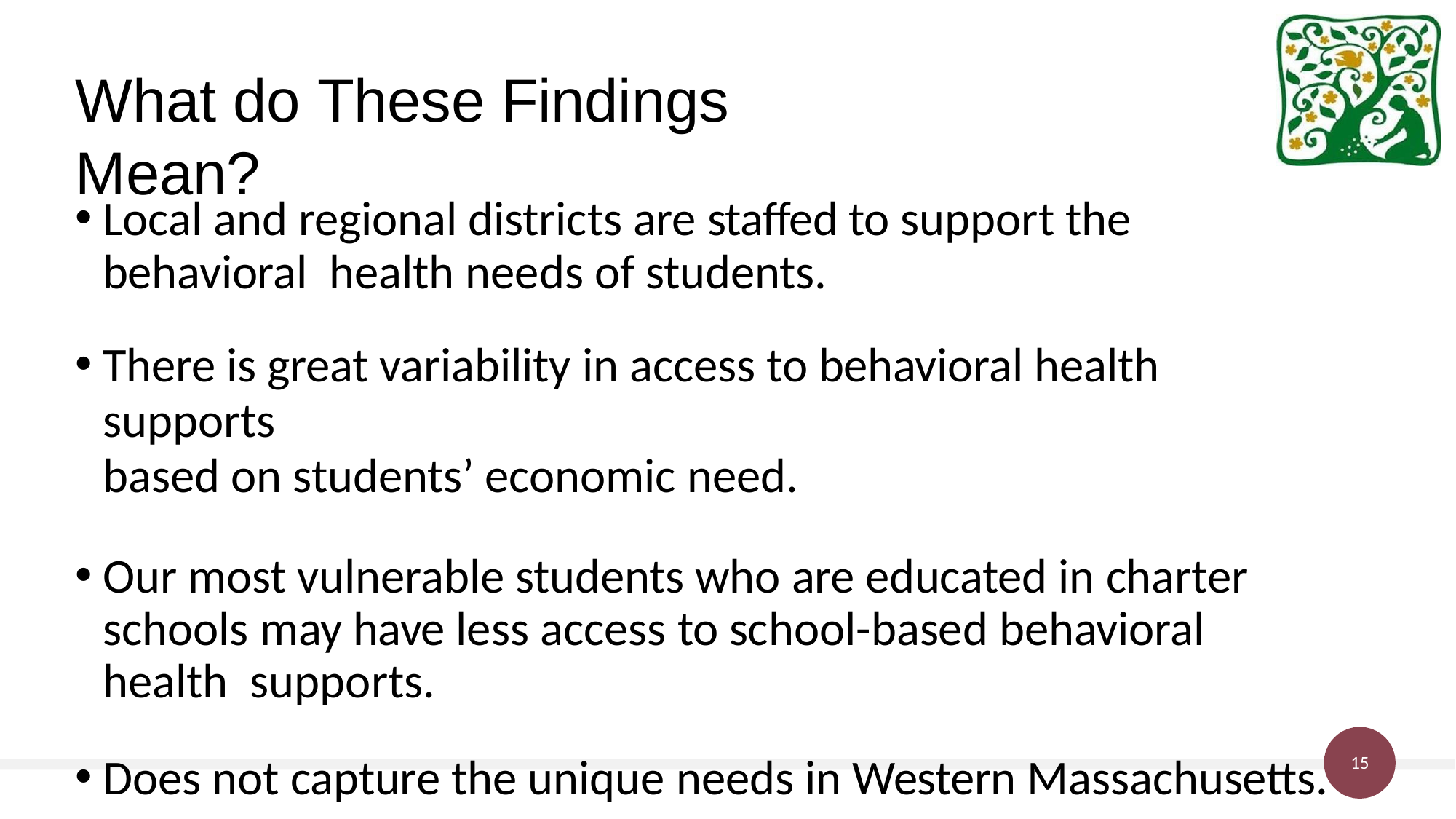

# What do These Findings Mean?
Local and regional districts are staffed to support the behavioral  health needs of students.
There is great variability in access to behavioral health supports
based on students’ economic need.

Our most vulnerable students who are educated in charter  schools may have less access to school-based behavioral health  supports.
Does not capture the unique needs in Western Massachusetts.
15